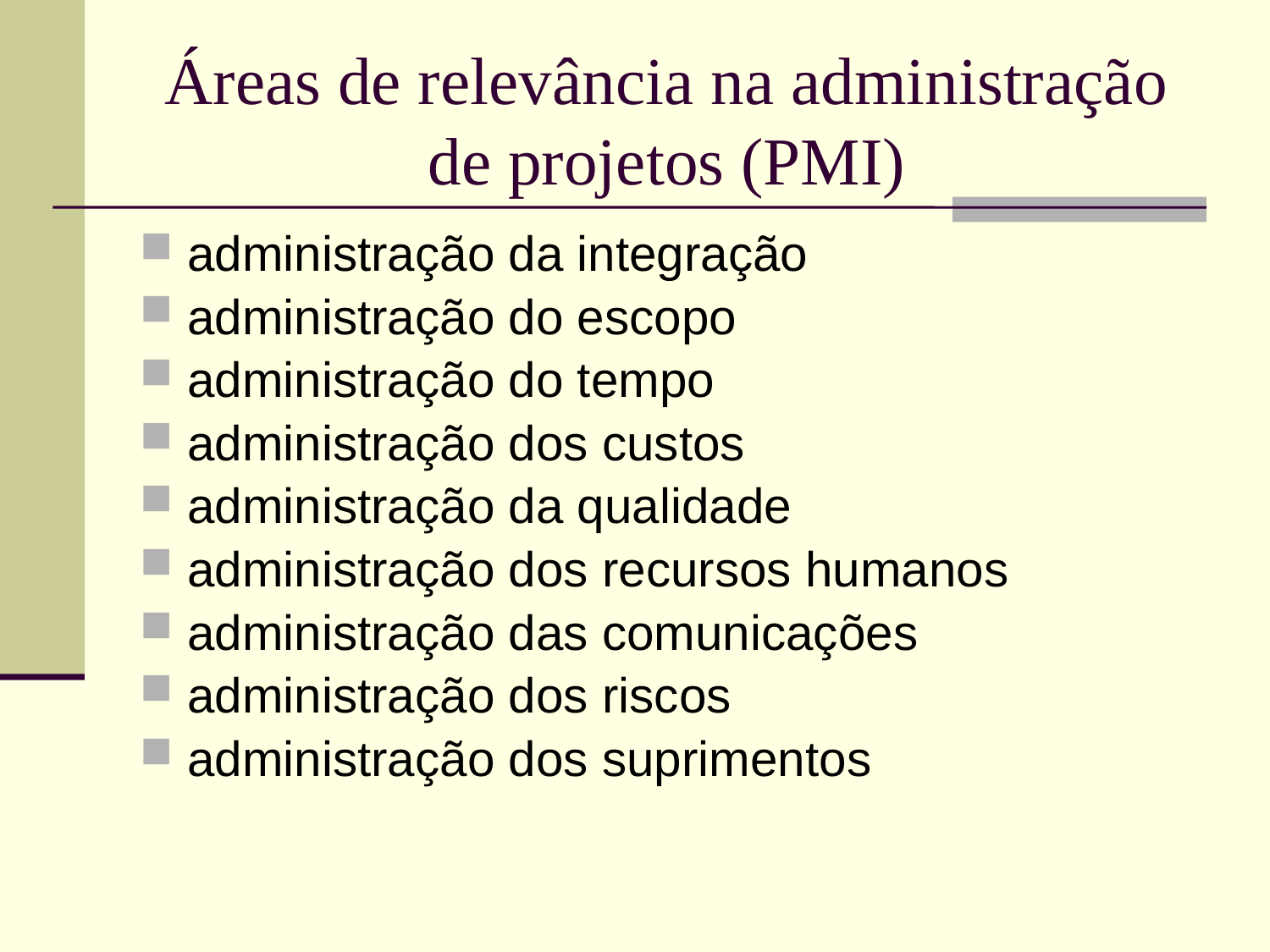

# Áreas de relevância na administração de projetos (PMI)
administração da integração
administração do escopo
administração do tempo
administração dos custos
administração da qualidade
administração dos recursos humanos
administração das comunicações
administração dos riscos
administração dos suprimentos